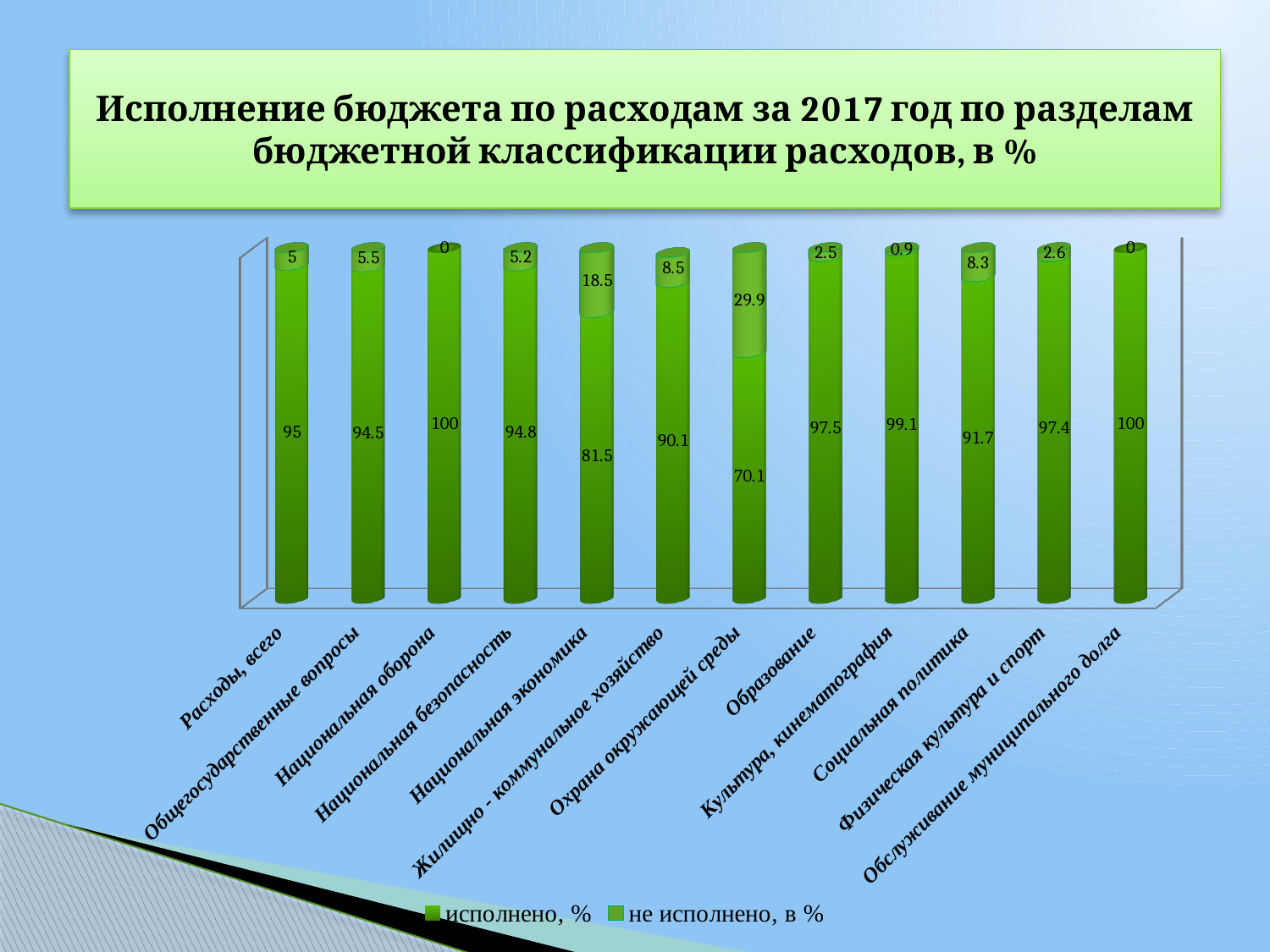

Исполнение бюджета по расходам за 2017 год по разделам бюджетной классификации расходов, в %

[unsupported chart]